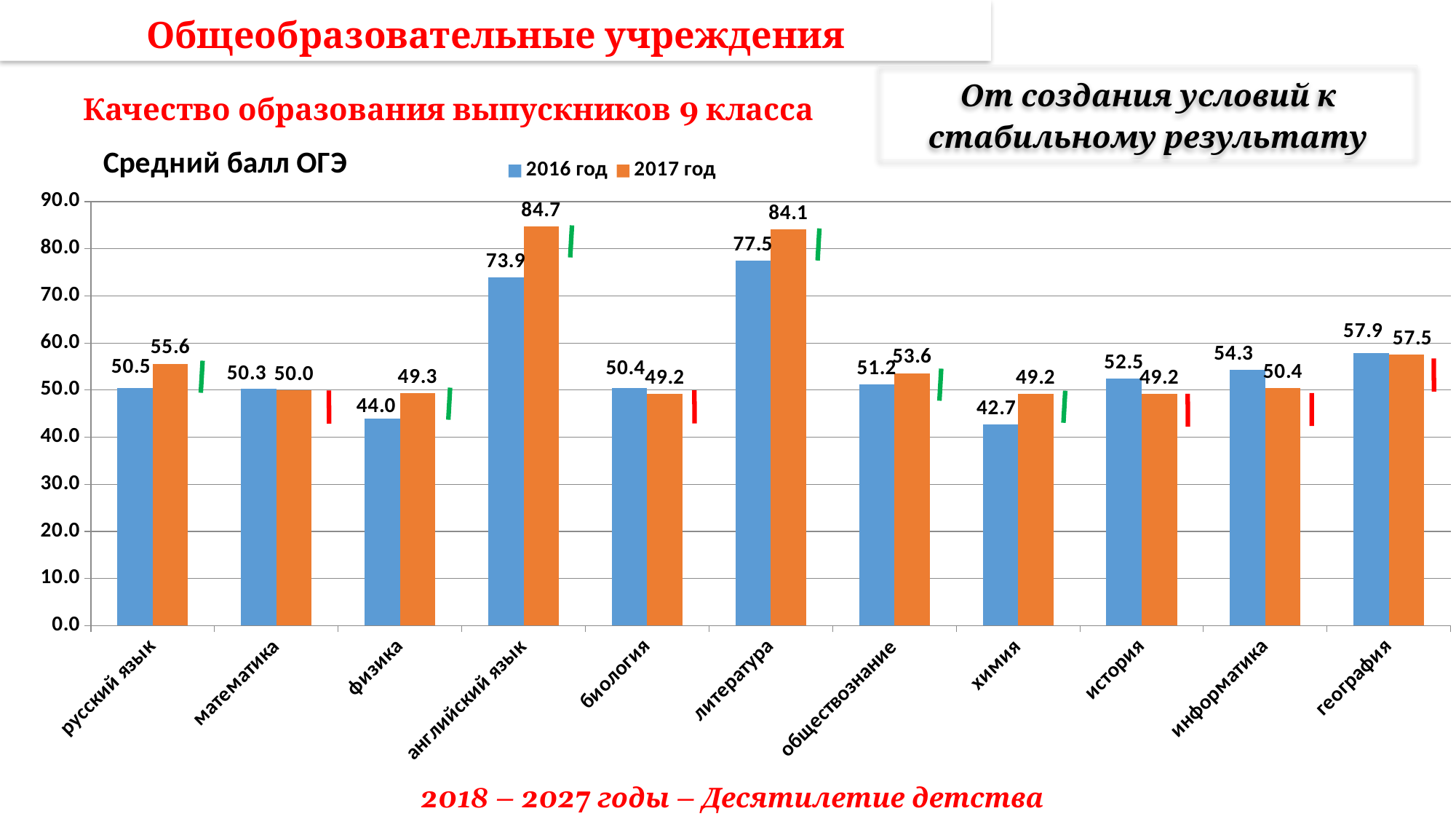

Общеобразовательные учреждения
От создания условий к стабильному результату
 Качество образования выпускников 9 класса

### Chart

| Category |  |  |
|---|---|---|
| русский язык | 50.5 | 55.6 |
| математика | 50.3 | 50.0 |
| физика | 44.0 | 49.3 |
| английский язык | 73.9 | 84.7 |
| биология | 50.4 | 49.2 |
| литература | 77.5 | 84.1 |
| обществознание | 51.2 | 53.6 |
| химия | 42.7 | 49.2 |
| история | 52.5 | 49.2 |
| информатика | 54.3 | 50.4 |
| география | 57.9 | 57.5 |
2018 – 2027 годы – Десятилетие детства